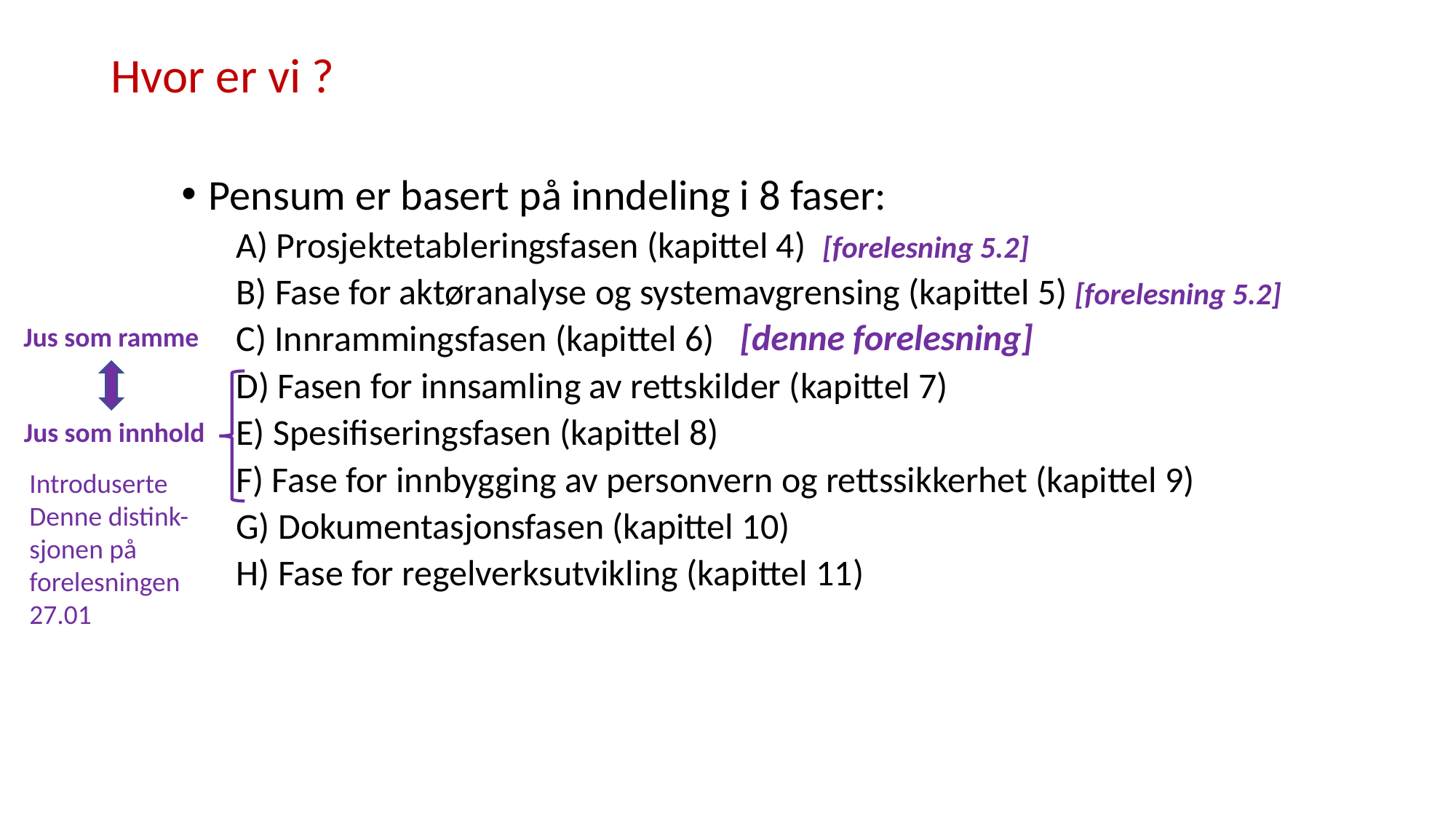

# Hvor er vi ?
Pensum er basert på inndeling i 8 faser:
A) Prosjektetableringsfasen (kapittel 4)  [forelesning 5.2]
B) Fase for aktøranalyse og systemavgrensing (kapittel 5) [forelesning 5.2]
C) Innrammingsfasen (kapittel 6)
D) Fasen for innsamling av rettskilder (kapittel 7)
E) Spesifiseringsfasen (kapittel 8)
F) Fase for innbygging av personvern og rettssikkerhet (kapittel 9)
G) Dokumentasjonsfasen (kapittel 10)
H) Fase for regelverksutvikling (kapittel 11)

Jus som ramme

Jus som innhold
Introduserte
Denne distink-
sjonen på
forelesningen
27.01

[denne forelesning]